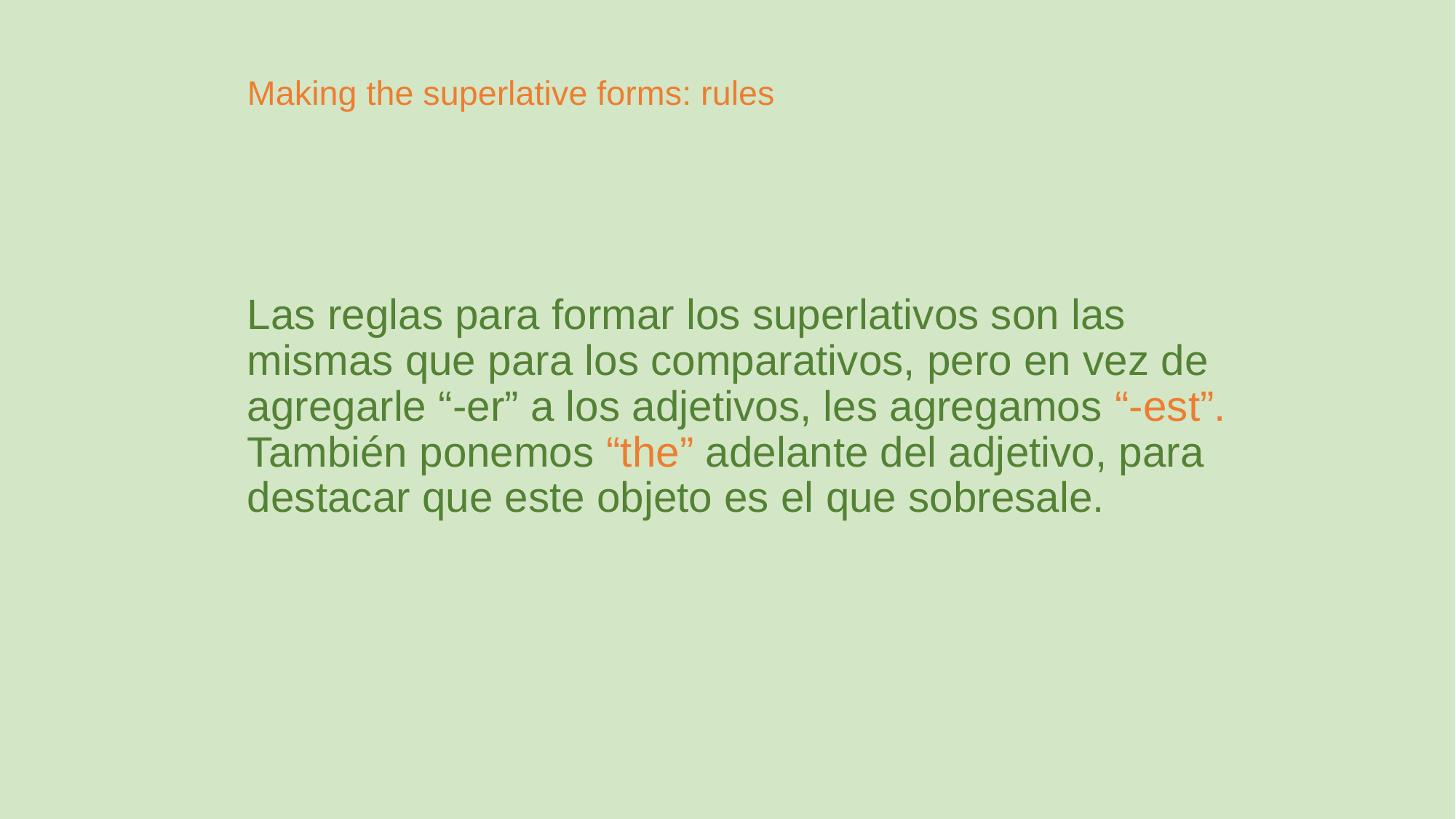

# Making the superlative forms: rules

Las reglas para formar los superlativos son las mismas que para los comparativos, pero en vez de agregarle “-er” a los adjetivos, les agregamos “-est”. También ponemos “the” adelante del adjetivo, para destacar que este objeto es el que sobresale.